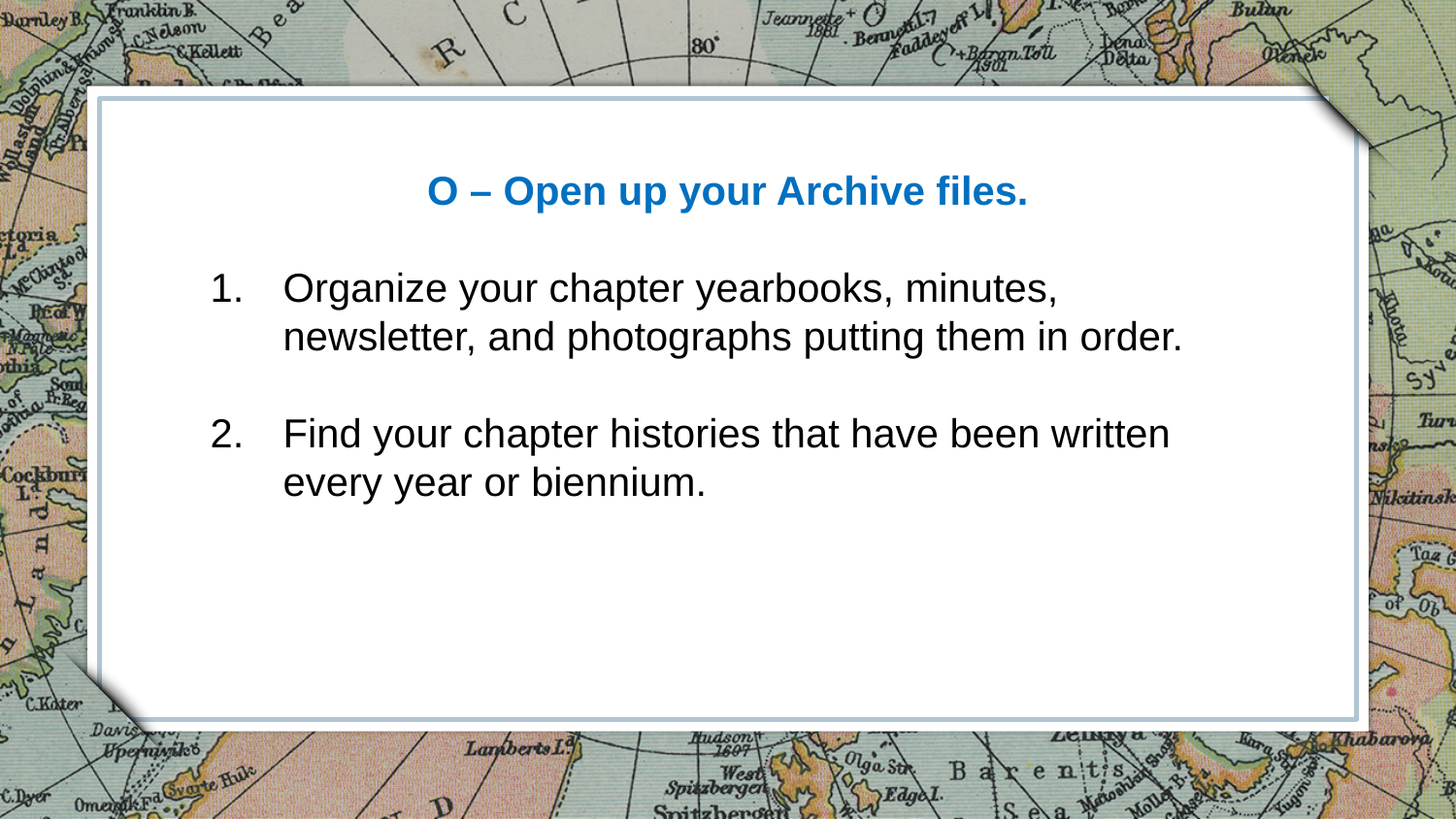

O – Open up your Archive files.

Organize your chapter yearbooks, minutes, newsletter, and photographs putting them in order.

Find your chapter histories that have been written every year or biennium.

5